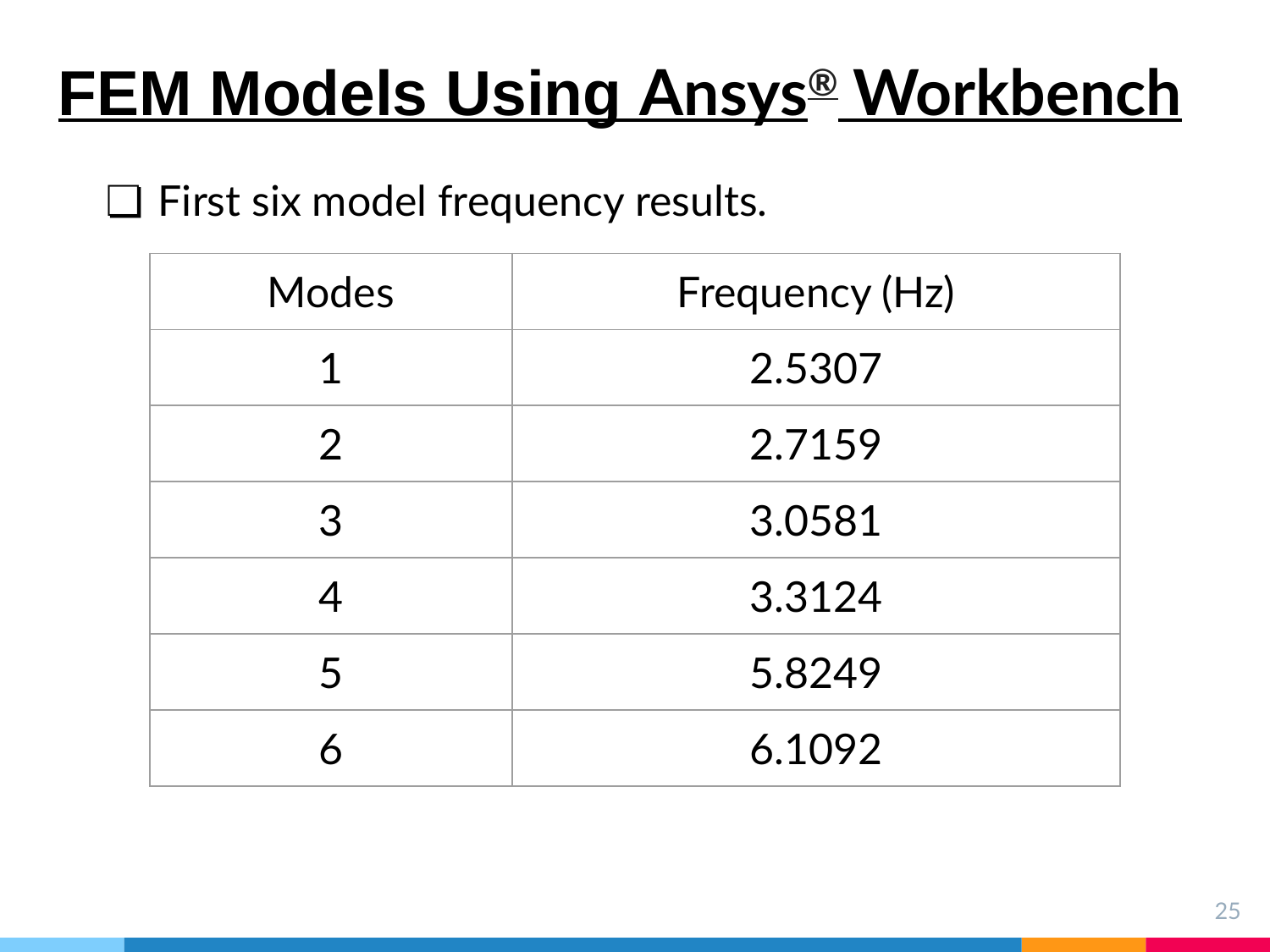

# FEM Models Using Ansys® Workbench
First six model frequency results.

| Modes | Frequency (Hz) |
| --- | --- |
| 1 | 2.5307 |
| 2 | 2.7159 |
| 3 | 3.0581 |
| 4 | 3.3124 |
| 5 | 5.8249 |
| 6 | 6.1092 |
25